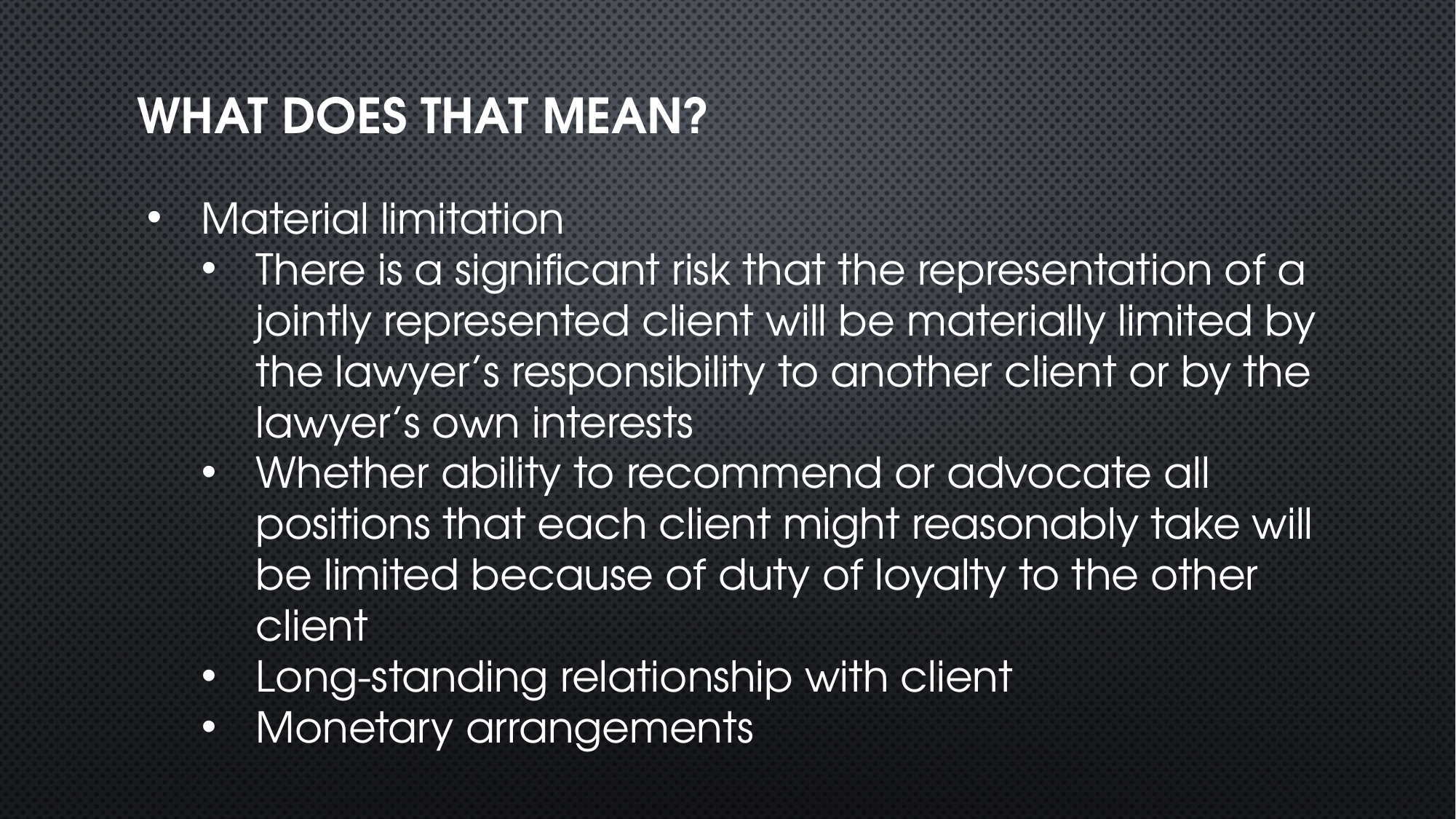

# What does that mean?
Material limitation
There is a significant risk that the representation of a jointly represented client will be materially limited by the lawyer’s responsibility to another client or by the lawyer’s own interests
Whether ability to recommend or advocate all positions that each client might reasonably take will be limited because of duty of loyalty to the other client
Long-standing relationship with client
Monetary arrangements